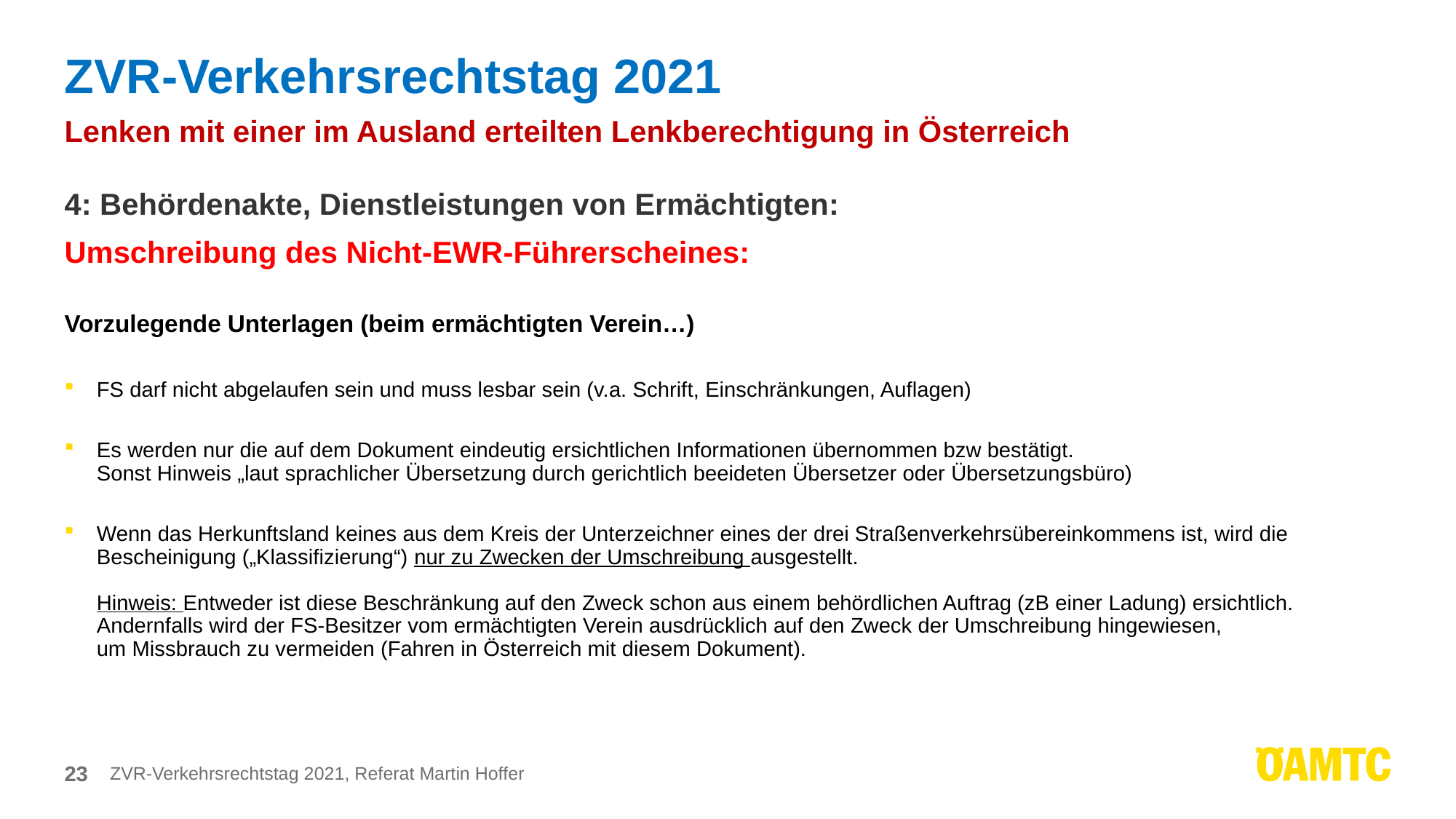

# ZVR-Verkehrsrechtstag 2021
Lenken mit einer im Ausland erteilten Lenkberechtigung in Österreich
4: Behördenakte, Dienstleistungen von Ermächtigten:
Umschreibung des Nicht-EWR-Führerscheines:
Vorzulegende Unterlagen (beim ermächtigten Verein…)
FS darf nicht abgelaufen sein und muss lesbar sein (v.a. Schrift, Einschränkungen, Auflagen)
Es werden nur die auf dem Dokument eindeutig ersichtlichen Informationen übernommen bzw bestätigt.
Sonst Hinweis „laut sprachlicher Übersetzung durch gerichtlich beeideten Übersetzer oder Übersetzungsbüro)
Wenn das Herkunftsland keines aus dem Kreis der Unterzeichner eines der drei Straßenverkehrsübereinkommens ist, wird die Bescheinigung („Klassifizierung“) nur zu Zwecken der Umschreibung ausgestellt.
Hinweis: Entweder ist diese Beschränkung auf den Zweck schon aus einem behördlichen Auftrag (zB einer Ladung) ersichtlich.
Andernfalls wird der FS-Besitzer vom ermächtigten Verein ausdrücklich auf den Zweck der Umschreibung hingewiesen,
um Missbrauch zu vermeiden (Fahren in Österreich mit diesem Dokument).

23
ZVR-Verkehrsrechtstag 2021, Referat Martin Hoffer